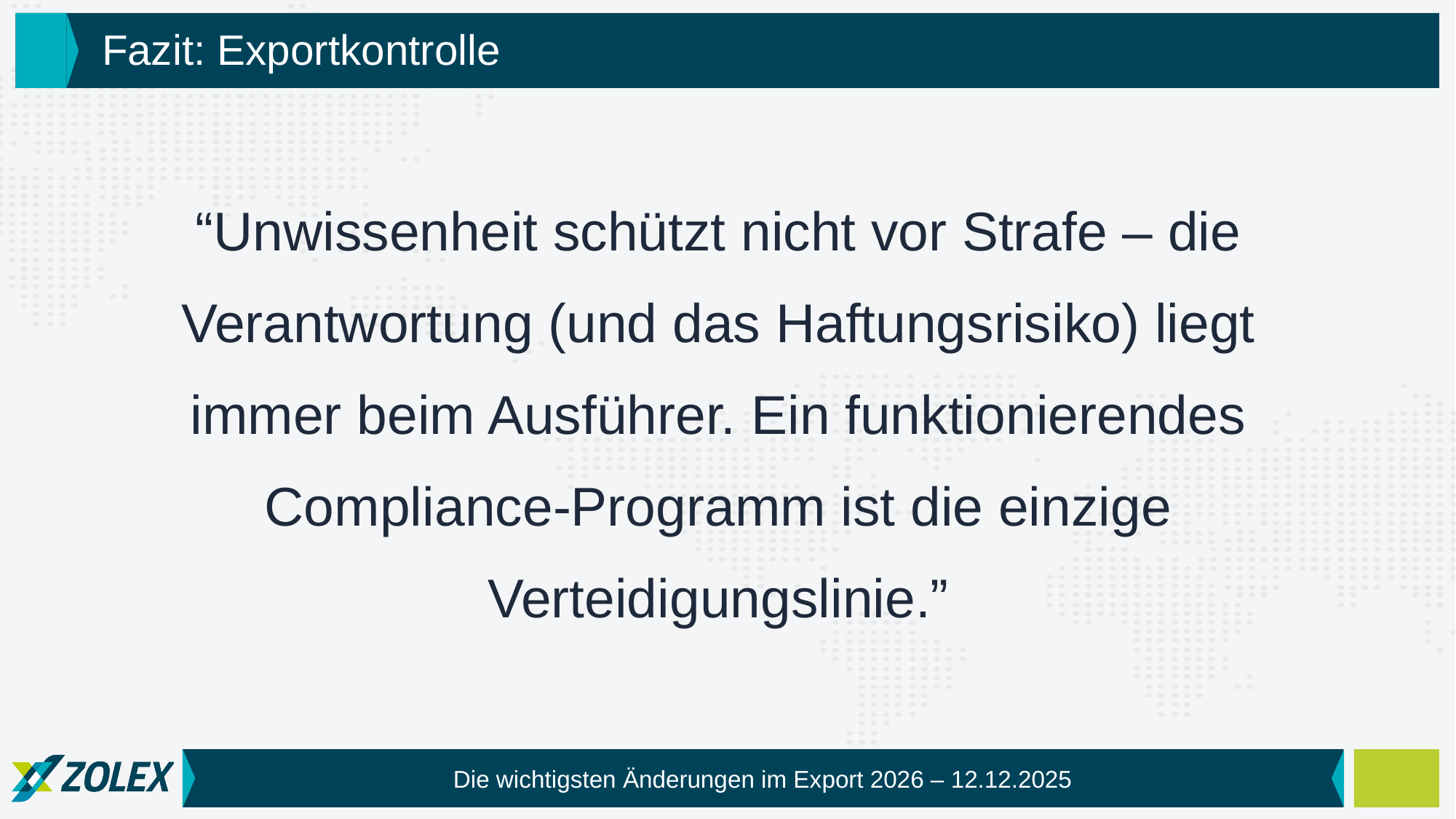

# Fazit: Exportkontrolle
“Unwissenheit schützt nicht vor Strafe – die Verantwortung (und das Haftungsrisiko) liegt immer beim Ausführer. Ein funktionierendes Compliance-Programm ist die einzige Verteidigungslinie.”